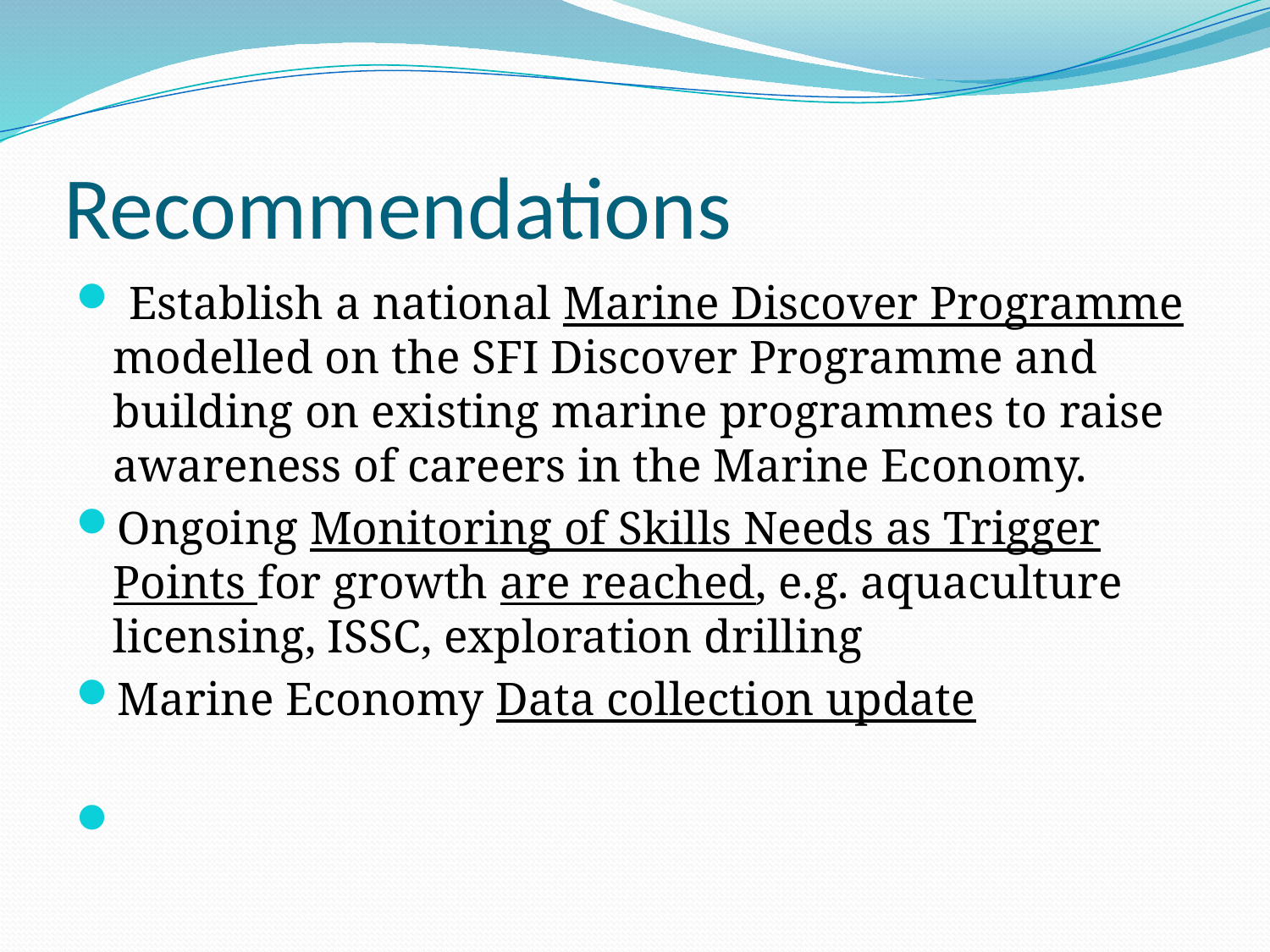

# Recommendations
 Establish a national Marine Discover Programme modelled on the SFI Discover Programme and building on existing marine programmes to raise awareness of careers in the Marine Economy.
Ongoing Monitoring of Skills Needs as Trigger Points for growth are reached, e.g. aquaculture licensing, ISSC, exploration drilling
Marine Economy Data collection update